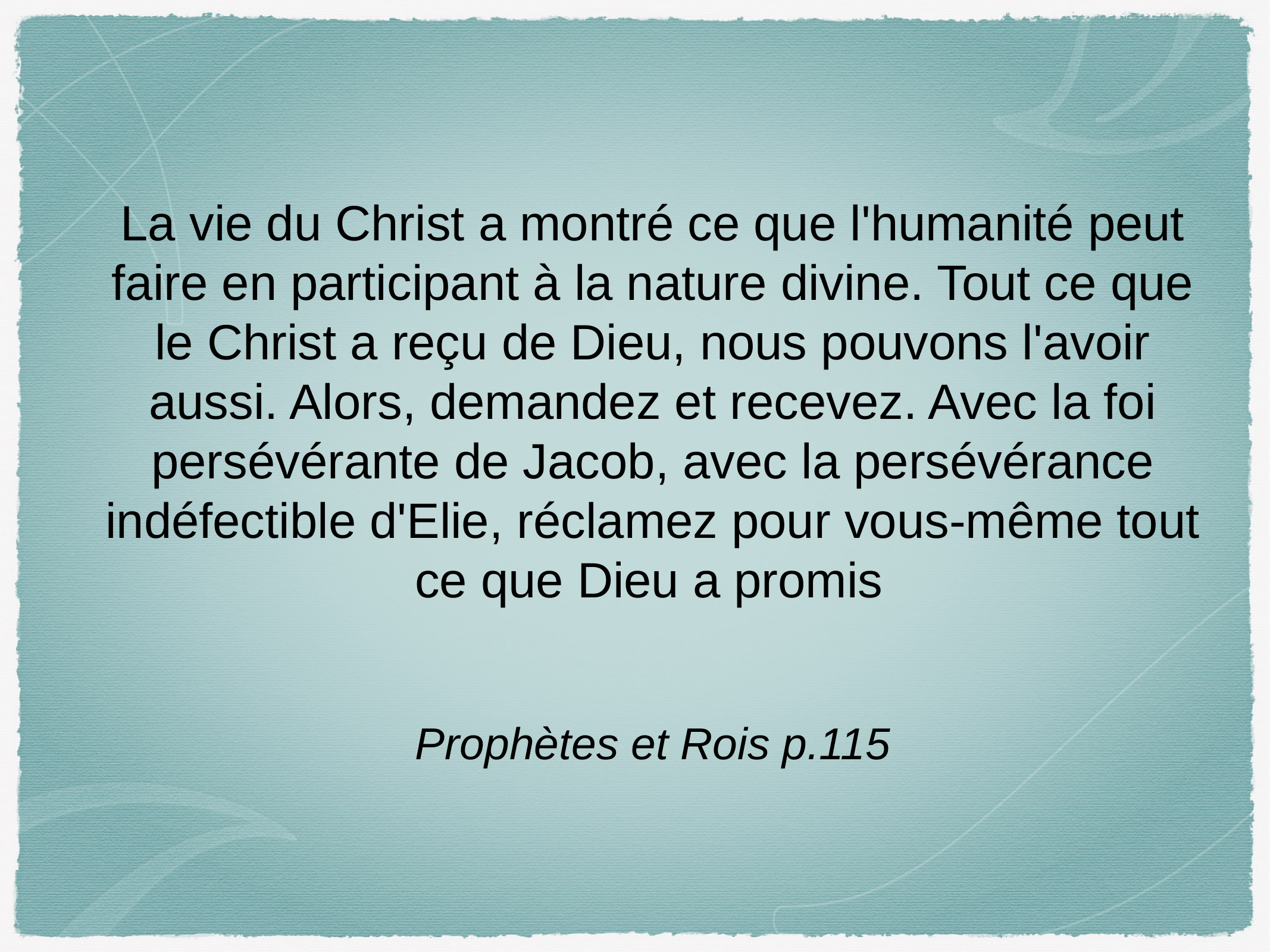

La vie du Christ a montré ce que l'humanité peut faire en participant à la nature divine. Tout ce que le Christ a reçu de Dieu, nous pouvons l'avoir aussi. Alors, demandez et recevez. Avec la foi persévérante de Jacob, avec la persévérance indéfectible d'Elie, réclamez pour vous-même tout ce que Dieu a promis

Prophètes et Rois p.115